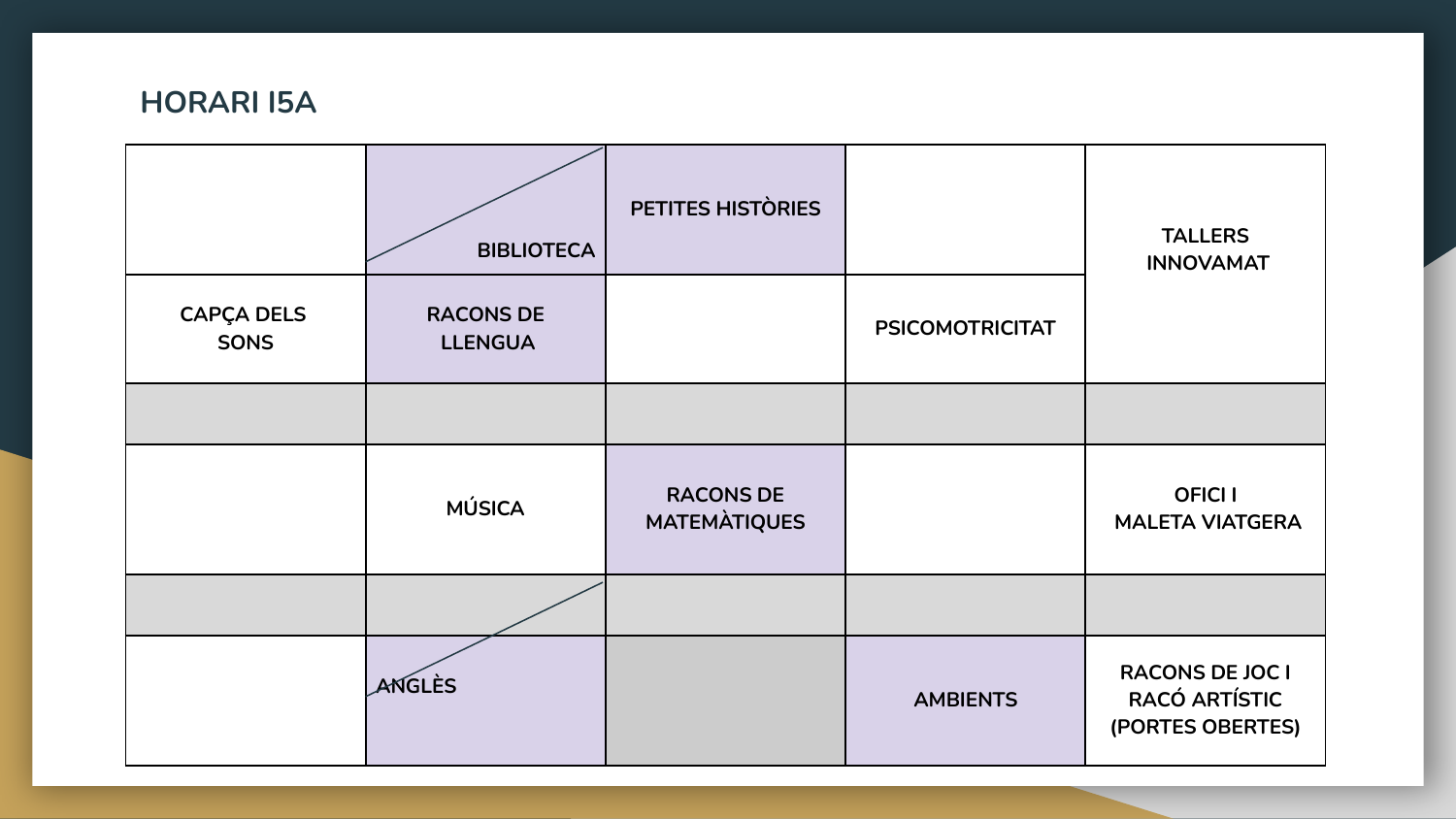

HORARI I5A
|  | BIBLIOTECA | PETITES HISTÒRIES |  | TALLERS INNOVAMAT |
| --- | --- | --- | --- | --- |
| CAPÇA DELS SONS | RACONS DE LLENGUA |  | PSICOMOTRICITAT |  |
|  |  |  |  |  |
|  | MÚSICA | RACONS DE MATEMÀTIQUES |  | OFICI I MALETA VIATGERA |
|  |  |  |  |  |
|  | ANGLÈS |  | AMBIENTS | RACONS DE JOC I RACÓ ARTÍSTIC (PORTES OBERTES) |